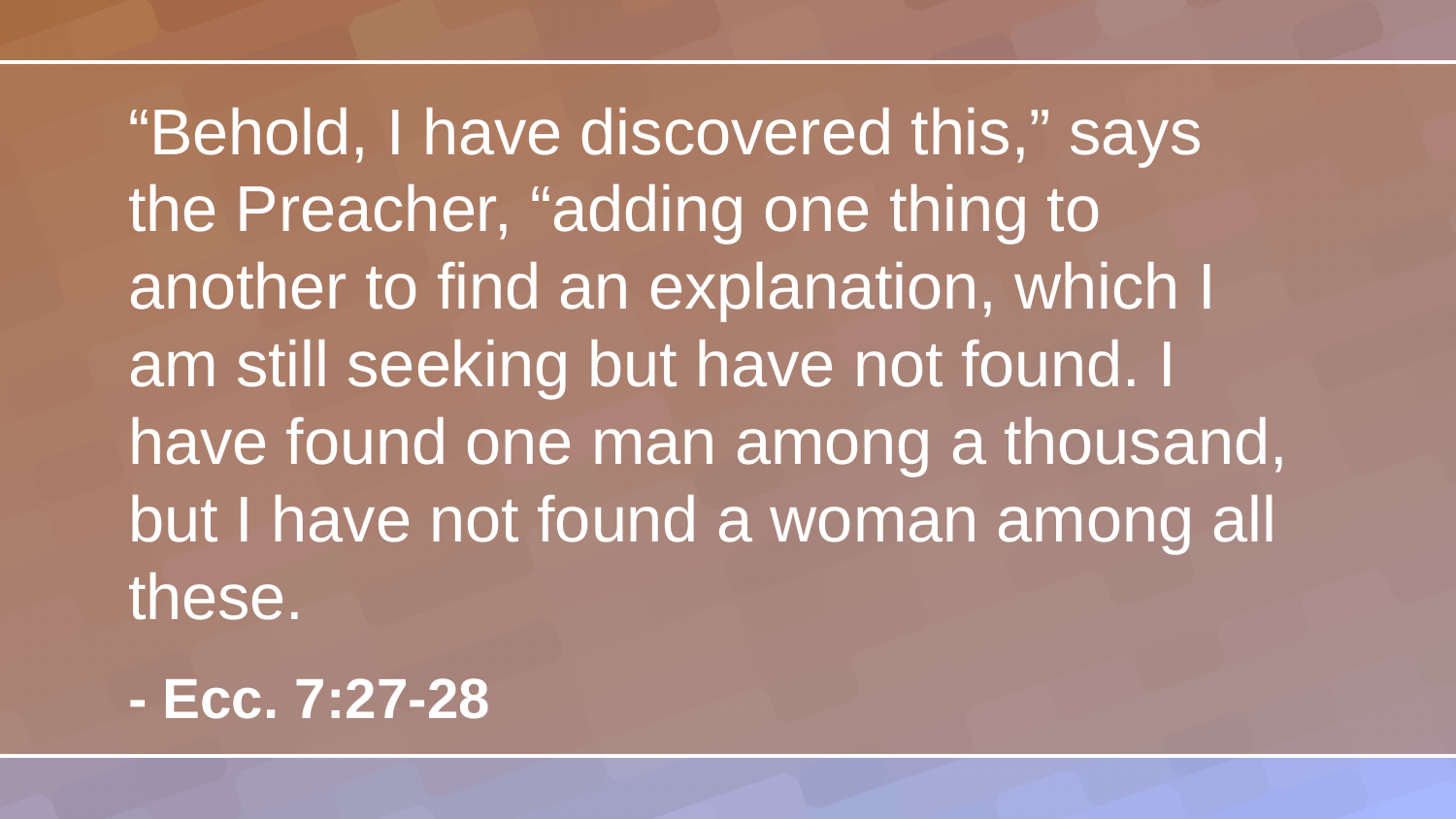

“Behold, I have discovered this,” says the Preacher, “adding one thing to another to find an explanation, which I am still seeking but have not found. I have found one man among a thousand, but I have not found a woman among all these.
- Ecc. 7:27-28